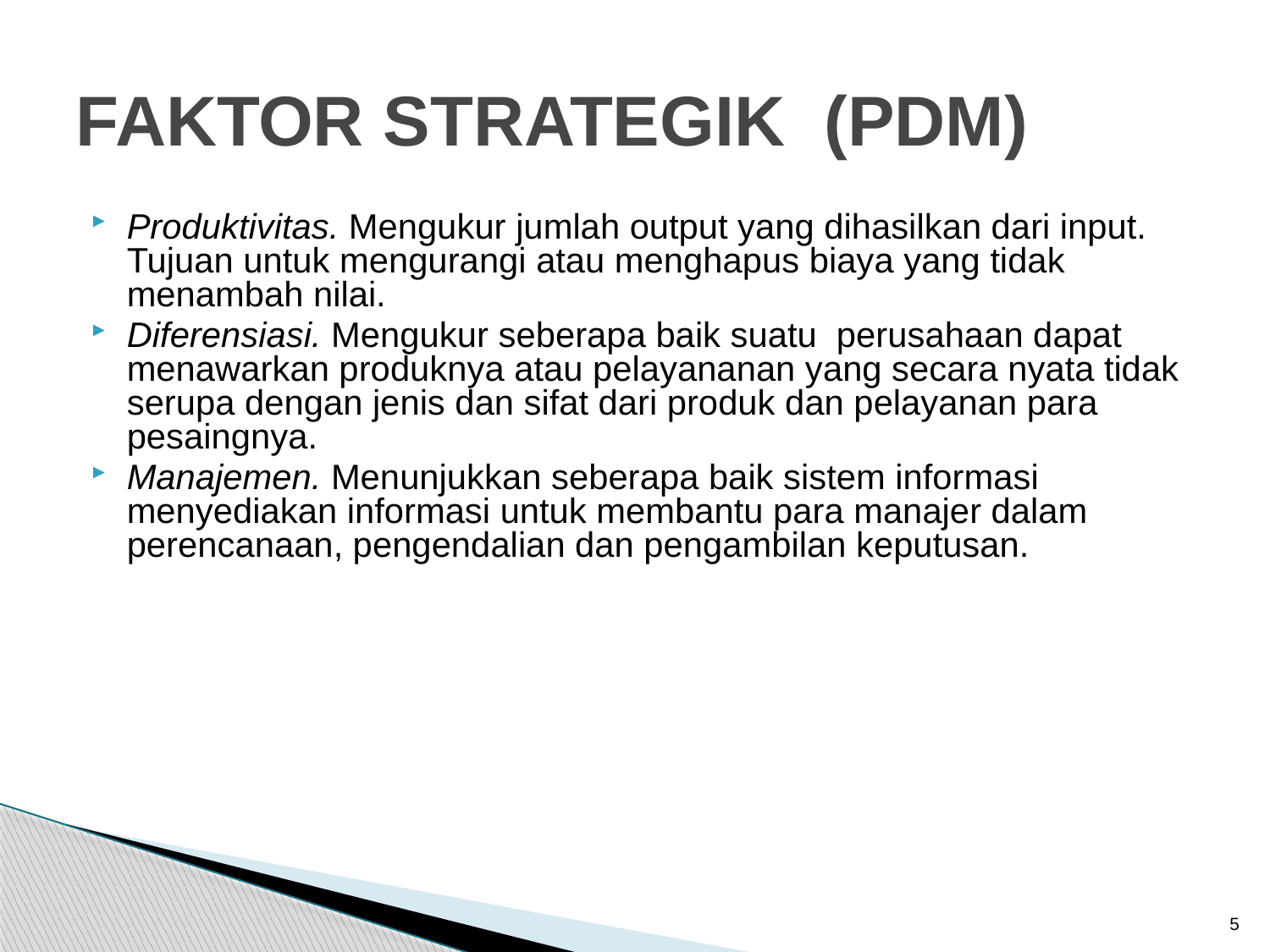

# FAKTOR STRATEGIK  (PDM)
Produktivitas. Mengukur jumlah output yang dihasilkan dari input. Tujuan untuk mengurangi atau menghapus biaya yang tidak menambah nilai.
Diferensiasi. Mengukur seberapa baik suatu  perusahaan dapat menawarkan produknya atau pelayananan yang secara nyata tidak serupa dengan jenis dan sifat dari produk dan pelayanan para pesaingnya.
Manajemen. Menunjukkan seberapa baik sistem informasi menyediakan informasi untuk membantu para manajer dalam perencanaan, pengendalian dan pengambilan keputusan.
5